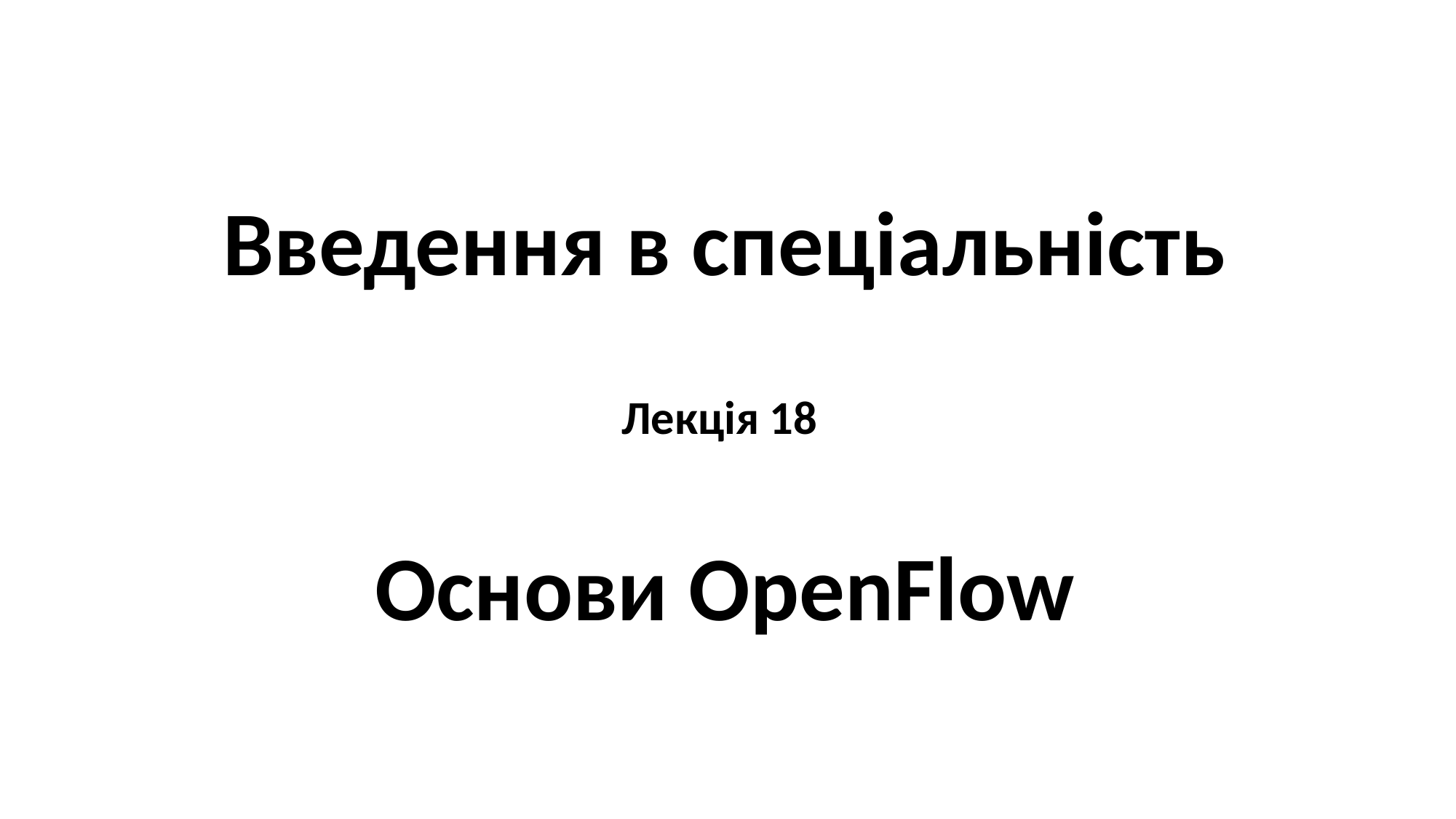

# Введення в спеціальність Лекція 18 Основи OpenFlow